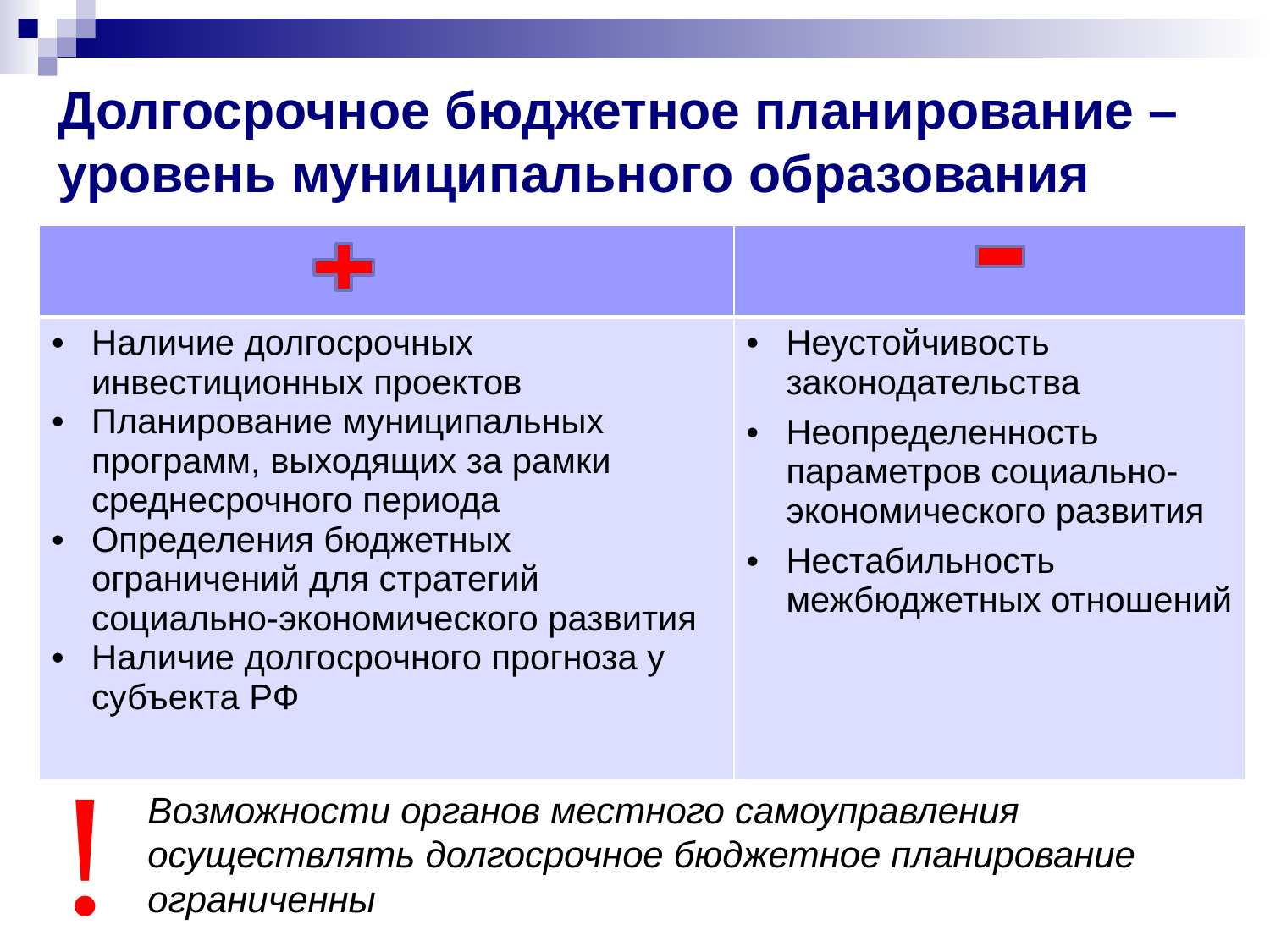

# Долгосрочное бюджетное планирование –уровень муниципального образования

|  |  |
| --- | --- |
| Наличие долгосрочных инвестиционных проектов Планирование муниципальных программ, выходящих за рамки среднесрочного периода Определения бюджетных ограничений для стратегий социально-экономического развития Наличие долгосрочного прогноза у субъекта РФ | Неустойчивость законодательства Неопределенность параметров социально-экономического развития Нестабильность межбюджетных отношений |

!
Возможности органов местного самоуправления осуществлять долгосрочное бюджетное планирование ограниченны